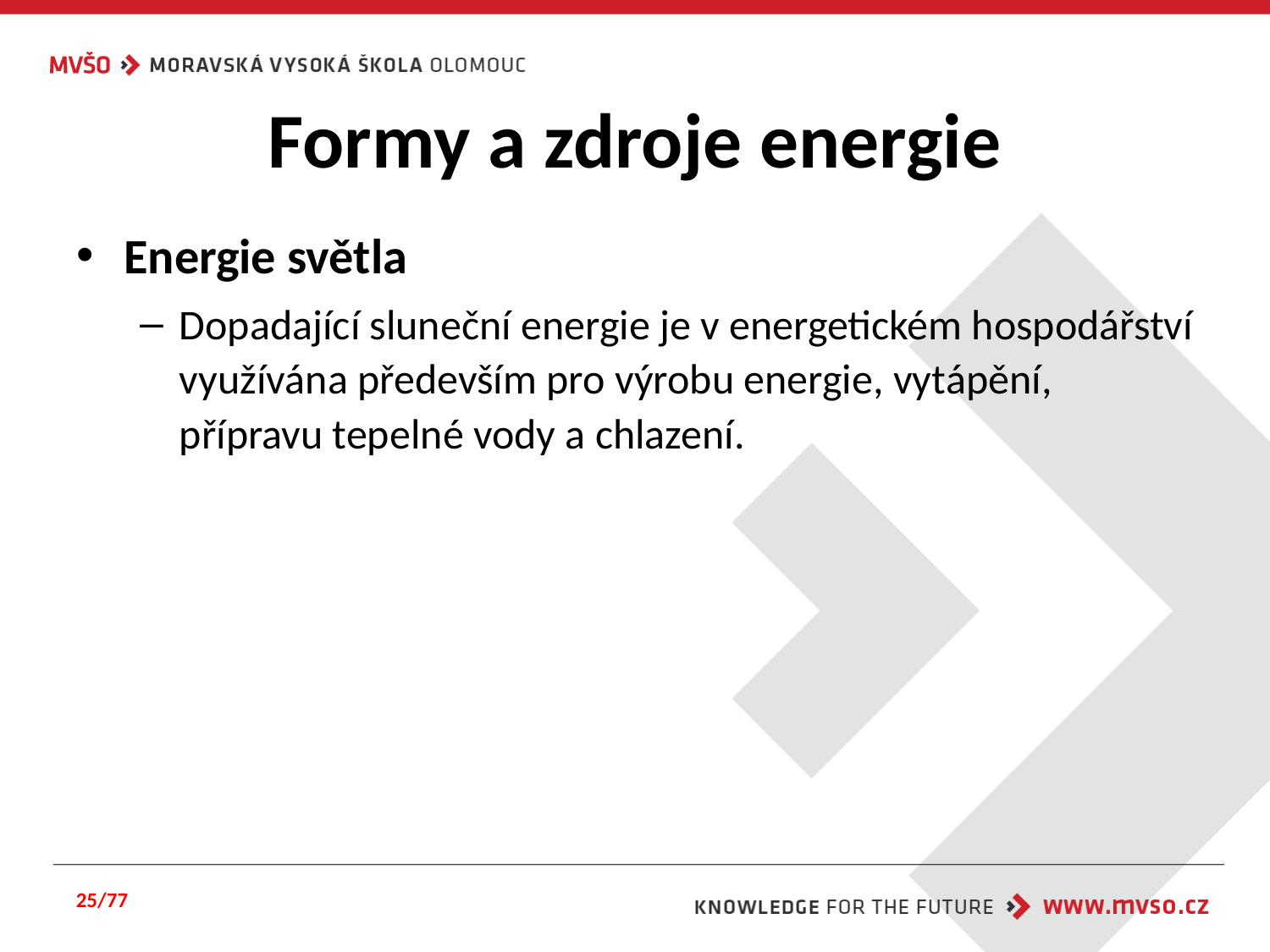

# Formy a zdroje energie
Energie světla
Dopadající sluneční energie je v energetickém hospodářství využívána především pro výrobu energie, vytápění, přípravu tepelné vody a chlazení.
25/77